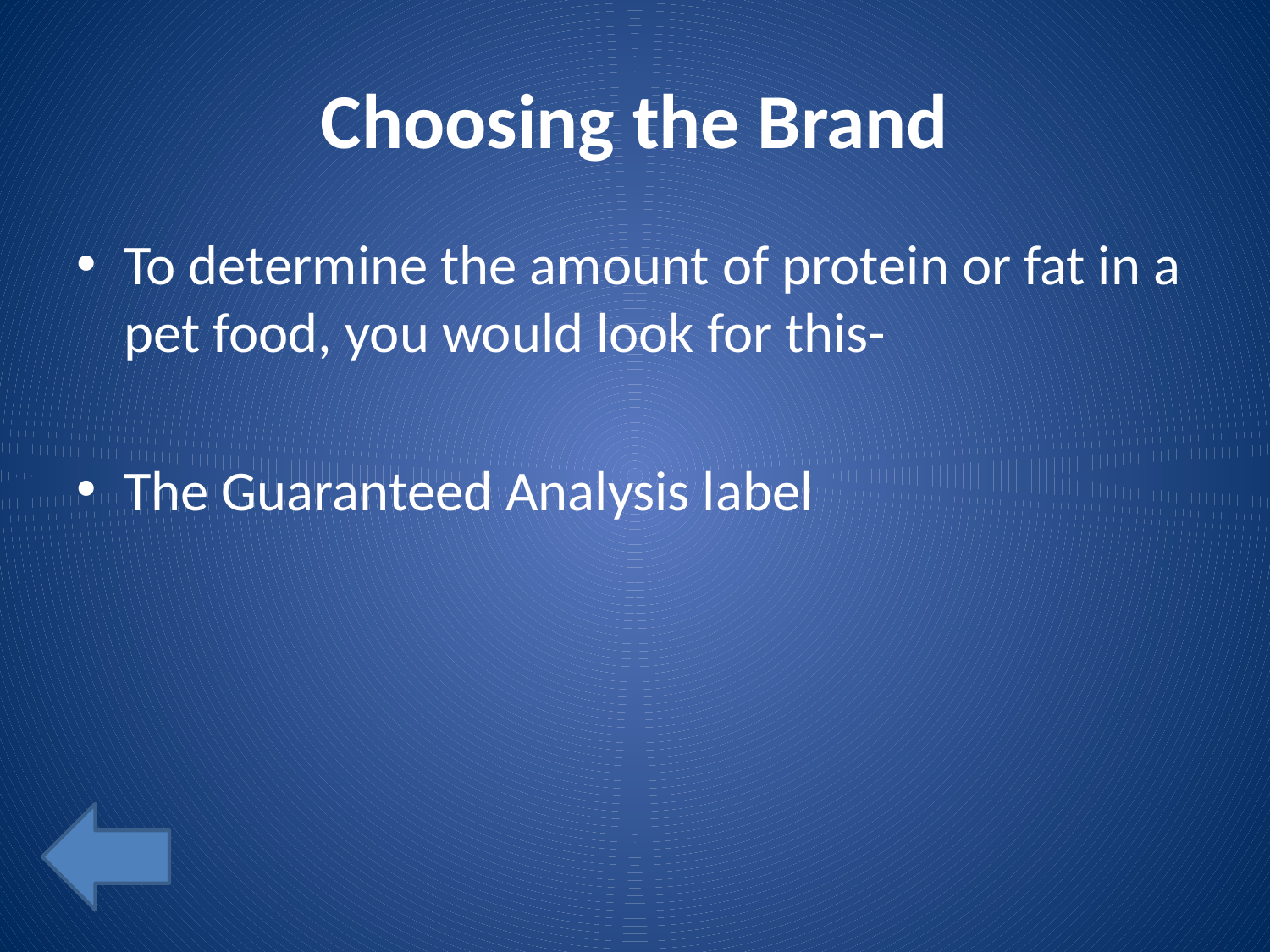

# Choosing the Brand
To determine the amount of protein or fat in a pet food, you would look for this-

The Guaranteed Analysis label